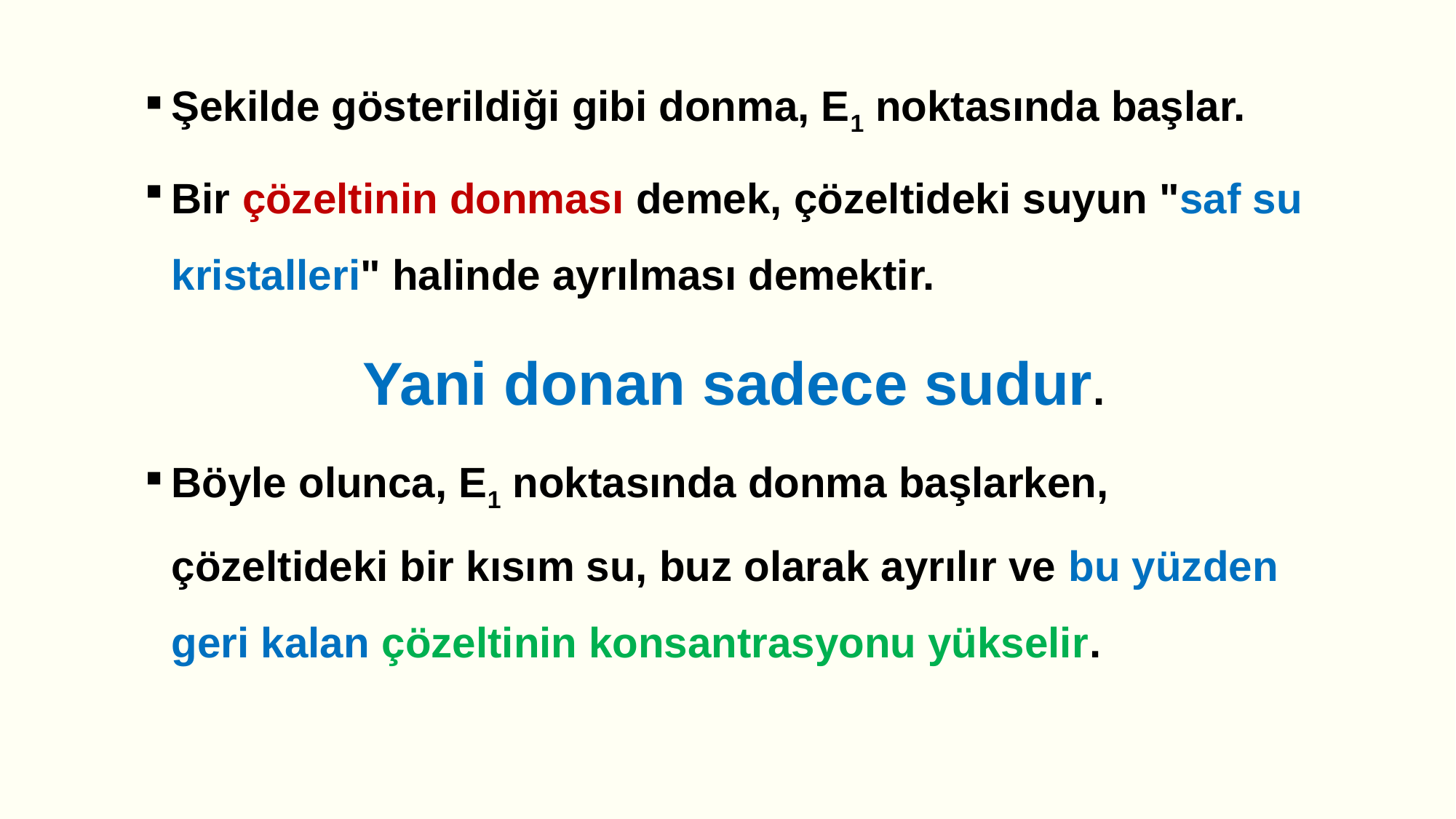

Şekilde gösterildiği gibi donma, E1 noktasında başlar.
Bir çözeltinin donması demek, çözeltideki suyun "saf su kristalleri" halinde ayrılması demektir.
Yani donan sadece sudur.
Böyle olunca, E1 noktasında donma başlarken, çözeltideki bir kısım su, buz olarak ayrılır ve bu yüzden geri kalan çözeltinin konsantrasyonu yükselir.